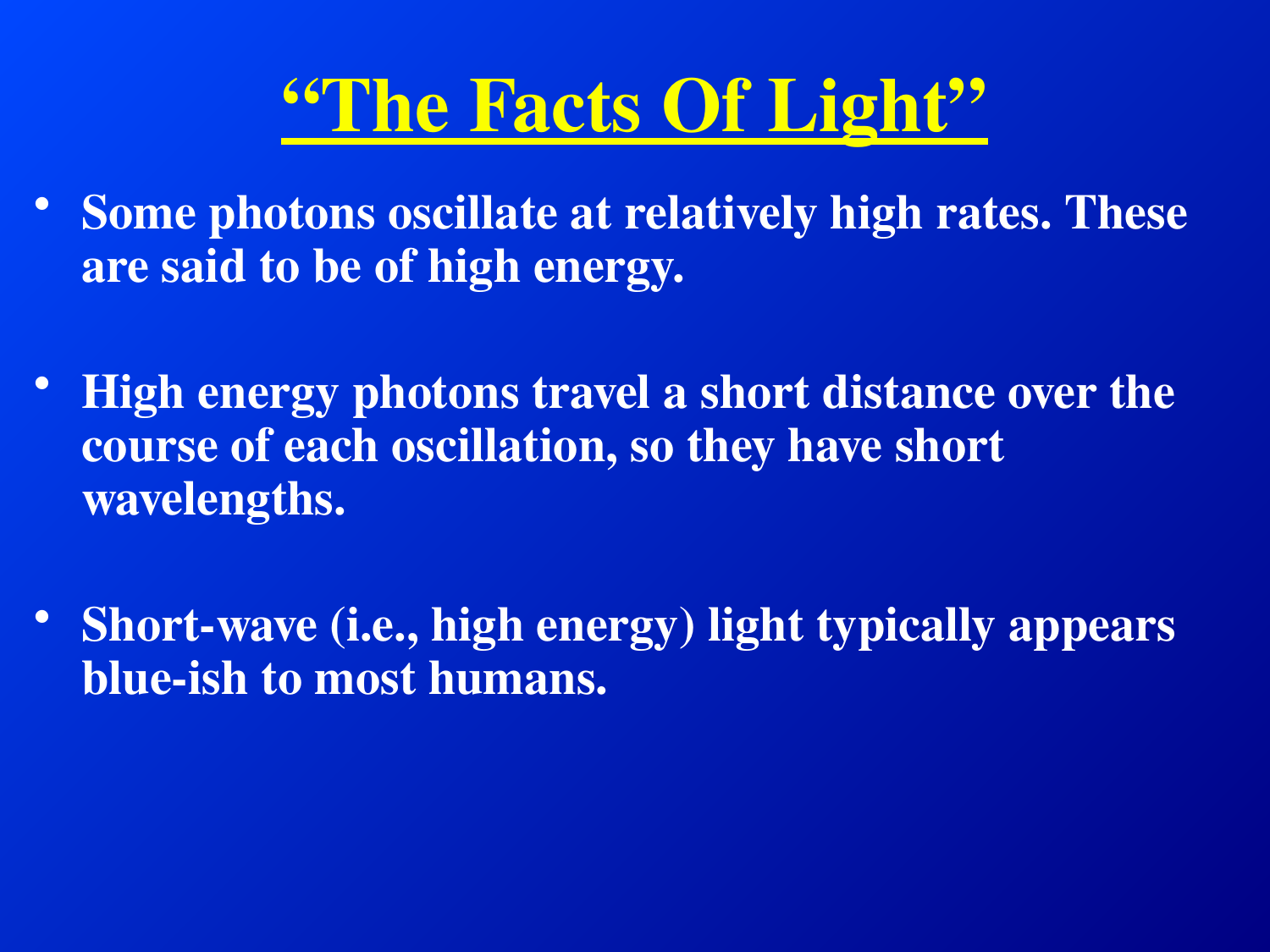

# “The Facts Of Light”
Some photons oscillate at relatively high rates. These are said to be of high energy.

High energy photons travel a short distance over the course of each oscillation, so they have short wavelengths.

Short-wave (i.e., high energy) light typically appears blue-ish to most humans.